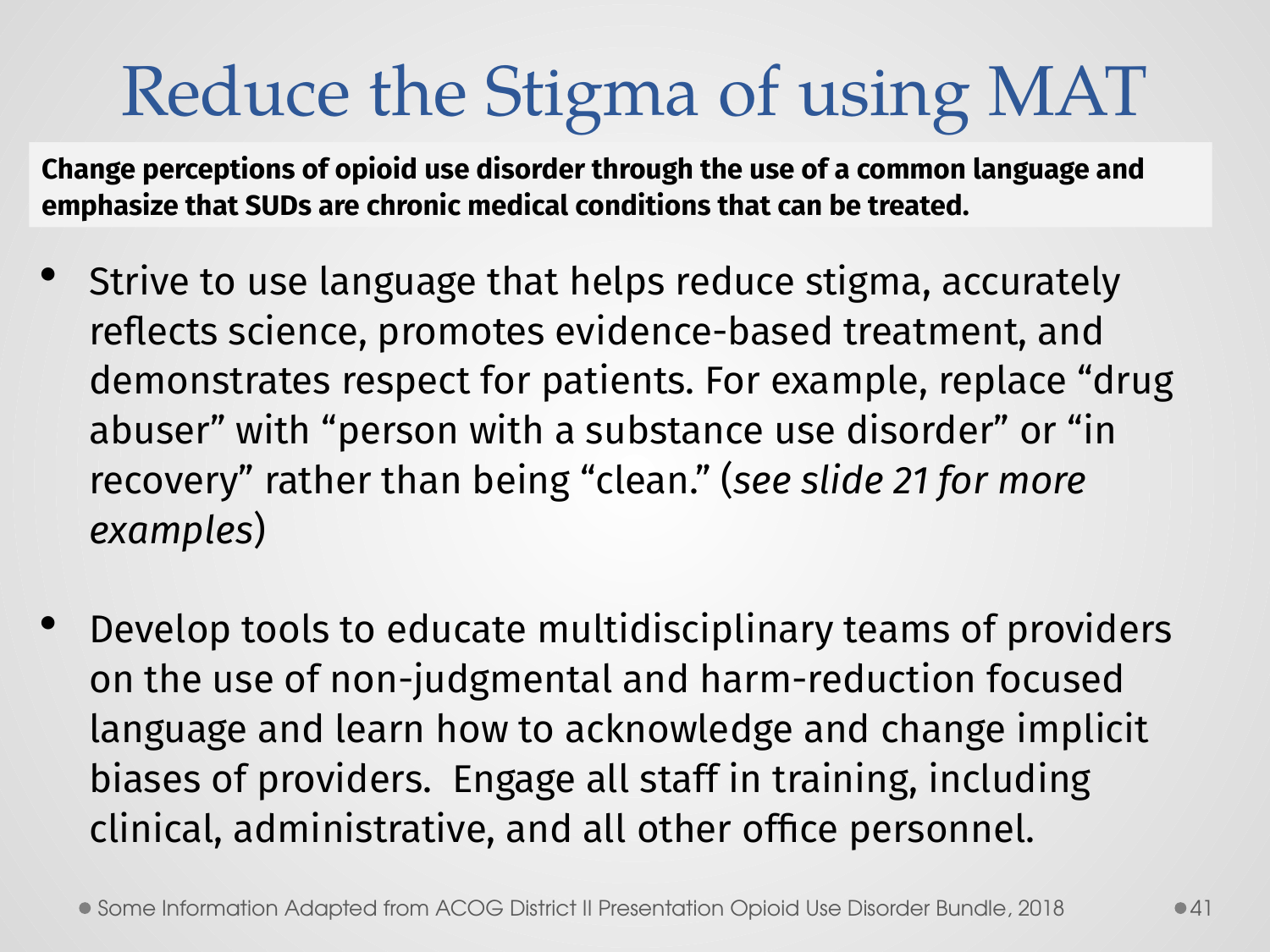

# Reduce the Stigma of using MAT
Change perceptions of opioid use disorder through the use of a common language and emphasize that SUDs are chronic medical conditions that can be treated.
Strive to use language that helps reduce stigma, accurately reflects science, promotes evidence-based treatment, and demonstrates respect for patients. For example, replace “drug abuser” with “person with a substance use disorder” or “in recovery” rather than being “clean.” (see slide 21 for more examples)

Develop tools to educate multidisciplinary teams of providers on the use of non-judgmental and harm-reduction focused language and learn how to acknowledge and change implicit biases of providers.  Engage all staff in training, including clinical, administrative, and all other office personnel.

Some Information Adapted from ACOG District II Presentation Opioid Use Disorder Bundle, 2018
41